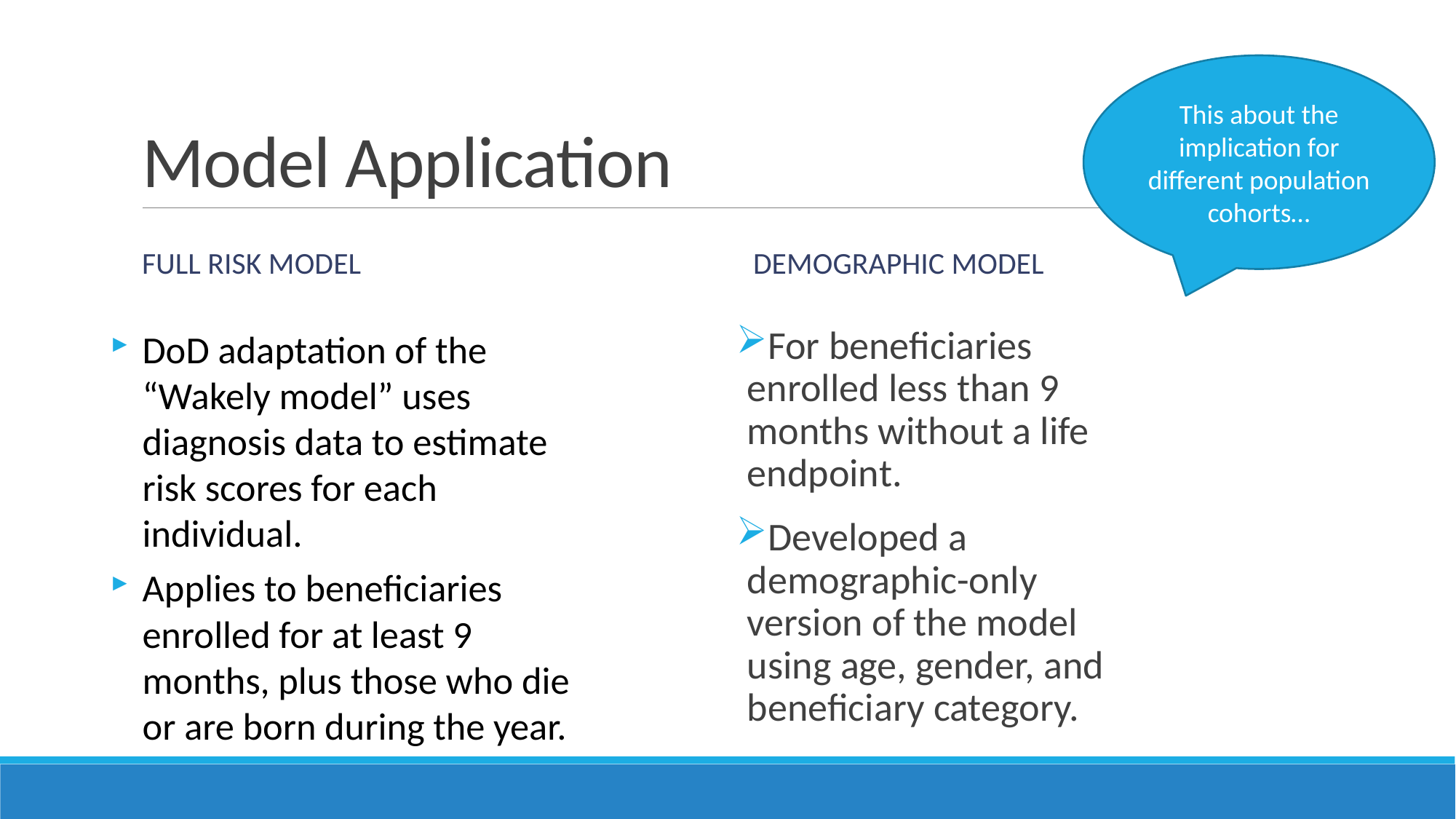

# Model Application
This about the implication for different population cohorts…
Full Risk Model
Demographic Model

DoD adaptation of the “Wakely model” uses diagnosis data to estimate risk scores for each individual.
Applies to beneficiaries enrolled for at least 9 months, plus those who die or are born during the year.
For beneficiaries enrolled less than 9 months without a life endpoint.
Developed a demographic-only version of the model using age, gender, and beneficiary category.
7